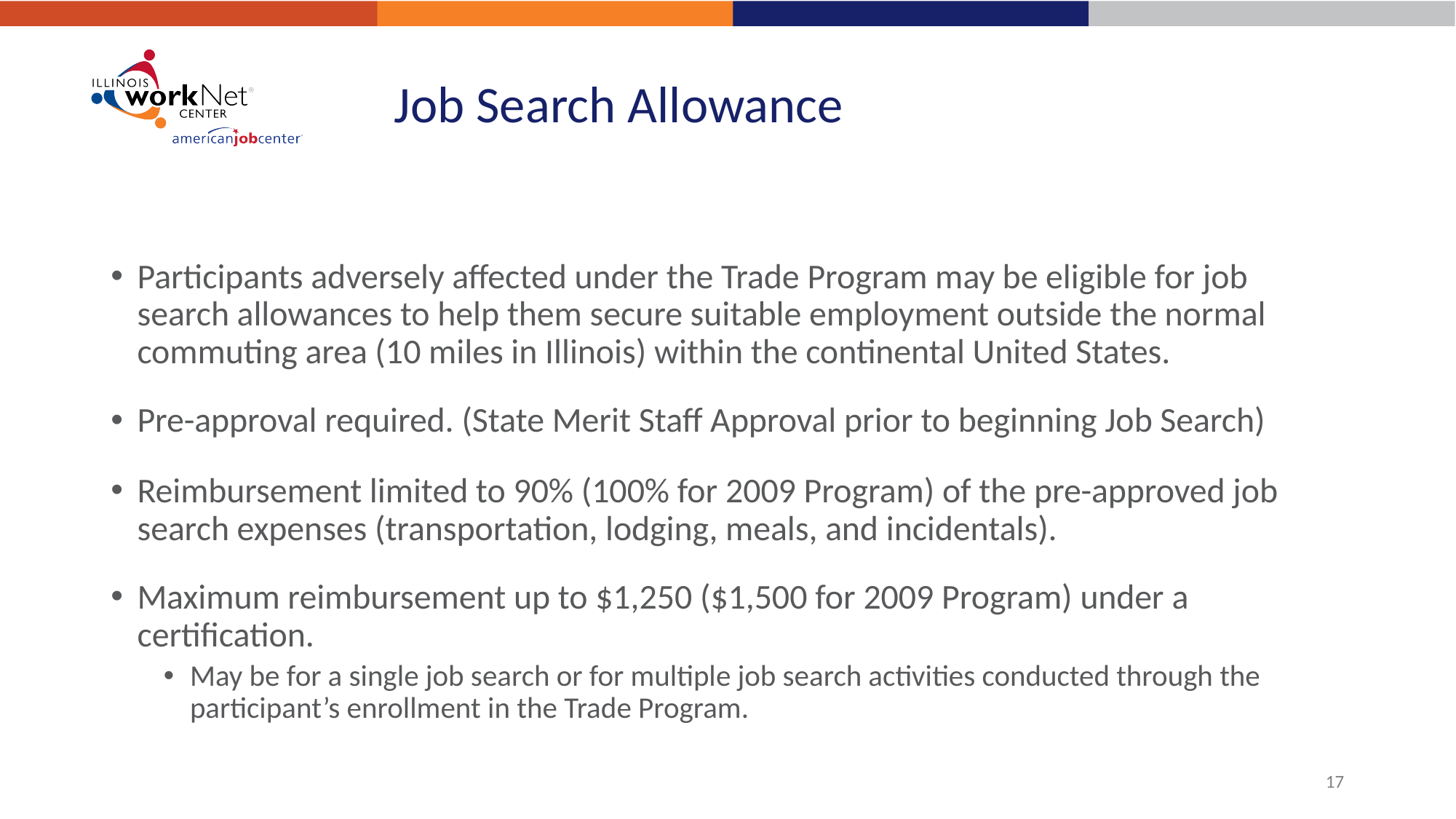

# Job Search Allowance
Participants adversely affected under the Trade Program may be eligible for job search allowances to help them secure suitable employment outside the normal commuting area (10 miles in Illinois) within the continental United States.

Pre-approval required. (State Merit Staff Approval prior to beginning Job Search)

Reimbursement limited to 90% (100% for 2009 Program) of the pre-approved job search expenses (transportation, lodging, meals, and incidentals).

Maximum reimbursement up to $1,250 ($1,500 for 2009 Program) under a certification.
May be for a single job search or for multiple job search activities conducted through the participant’s enrollment in the Trade Program.
17